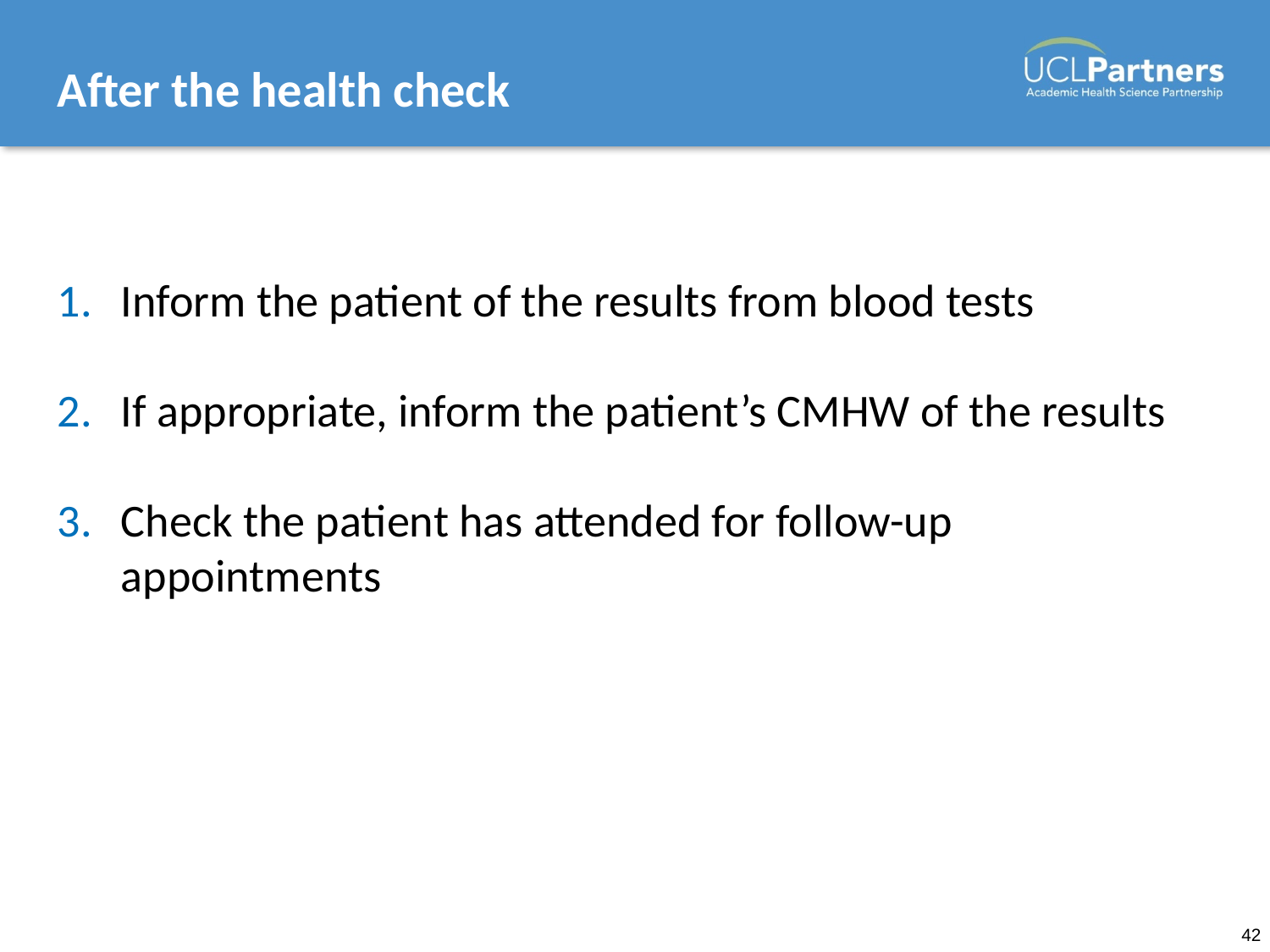

# After the health check
Inform the patient of the results from blood tests

If appropriate, inform the patient’s CMHW of the results

Check the patient has attended for follow-up appointments

42